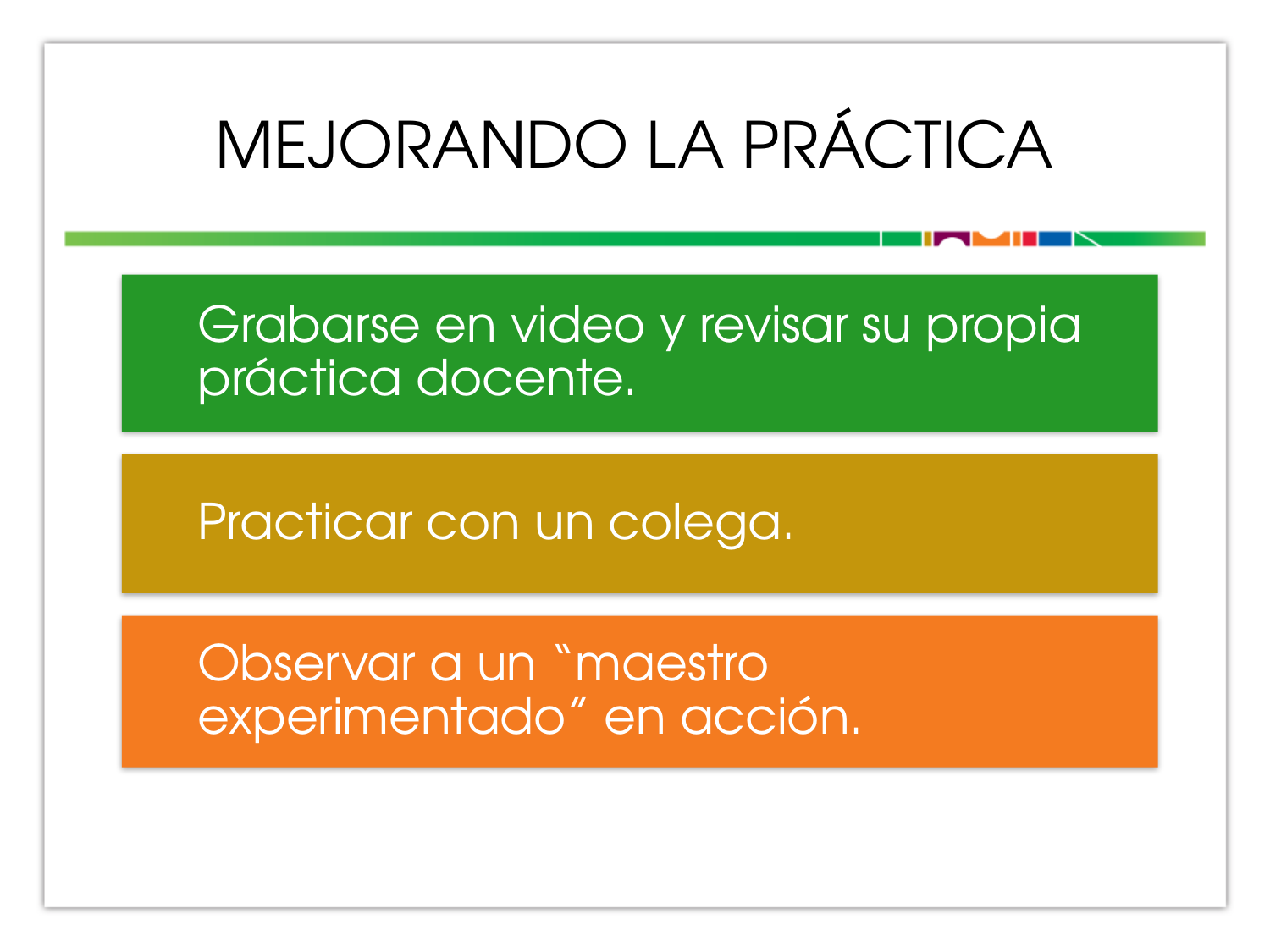

# MEJORANDO LA práctica
Grabarse en video y revisar su propia práctica docente.
Practicar con un colega.
Observar a un “maestro experimentado” en acción.